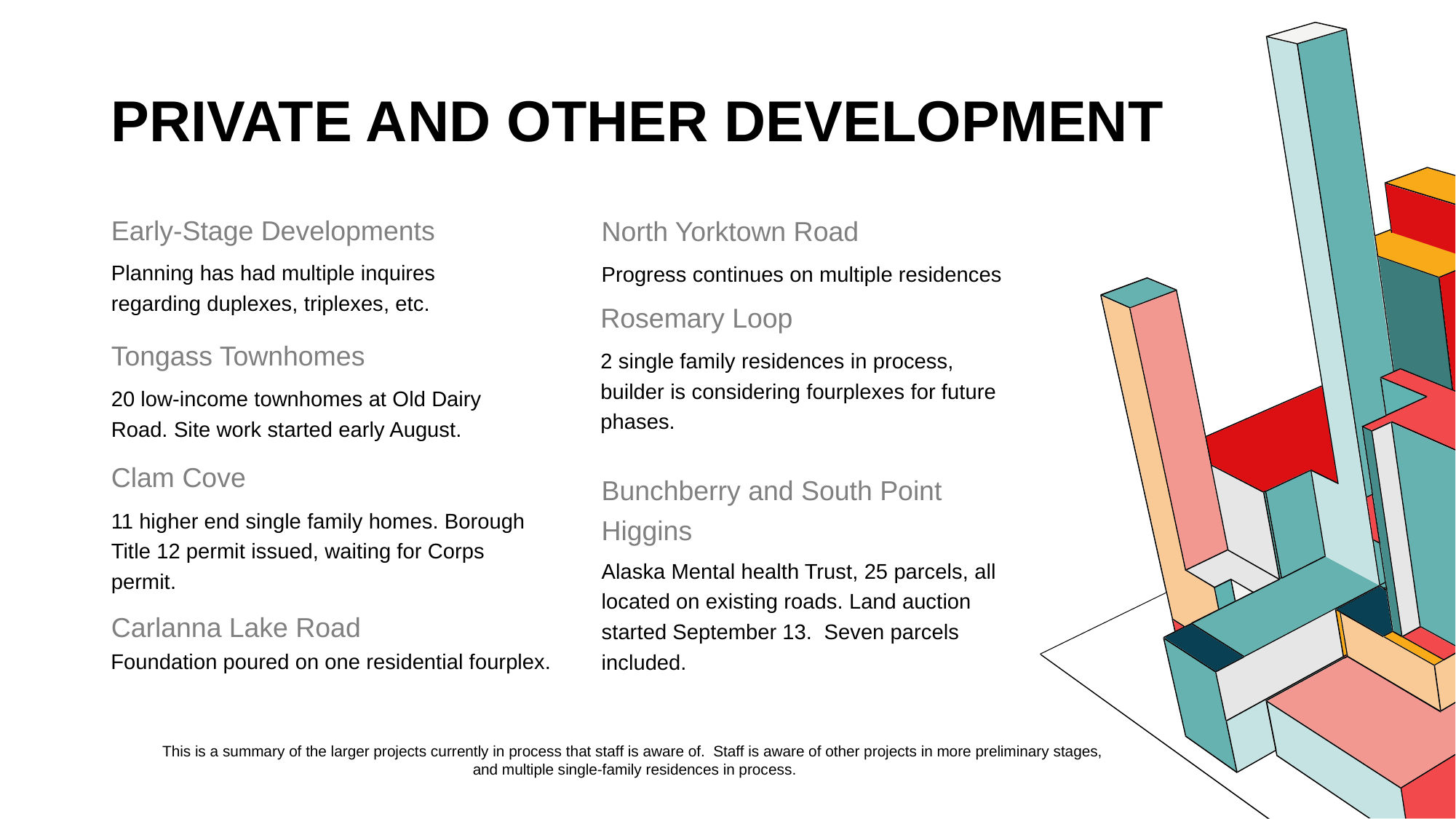

# PRIVATE and OTHER DEVELOPMENT
Early-Stage Developments
North Yorktown Road
Planning has had multiple inquires regarding duplexes, triplexes, etc.
Progress continues on multiple residences
Rosemary Loop
Tongass Townhomes
2 single family residences in process, builder is considering fourplexes for future phases.
20 low-income townhomes at Old Dairy Road. Site work started early August.
Clam Cove
Bunchberry and South Point Higgins
11 higher end single family homes. Borough Title 12 permit issued, waiting for Corps permit.
Alaska Mental health Trust, 25 parcels, all located on existing roads. Land auction started September 13.  Seven parcels included.
Carlanna Lake Road
Foundation poured on one residential fourplex.
This is a summary of the larger projects currently in process that staff is aware of.  Staff is aware of other projects in more preliminary stages,
and multiple single-family residences in process.